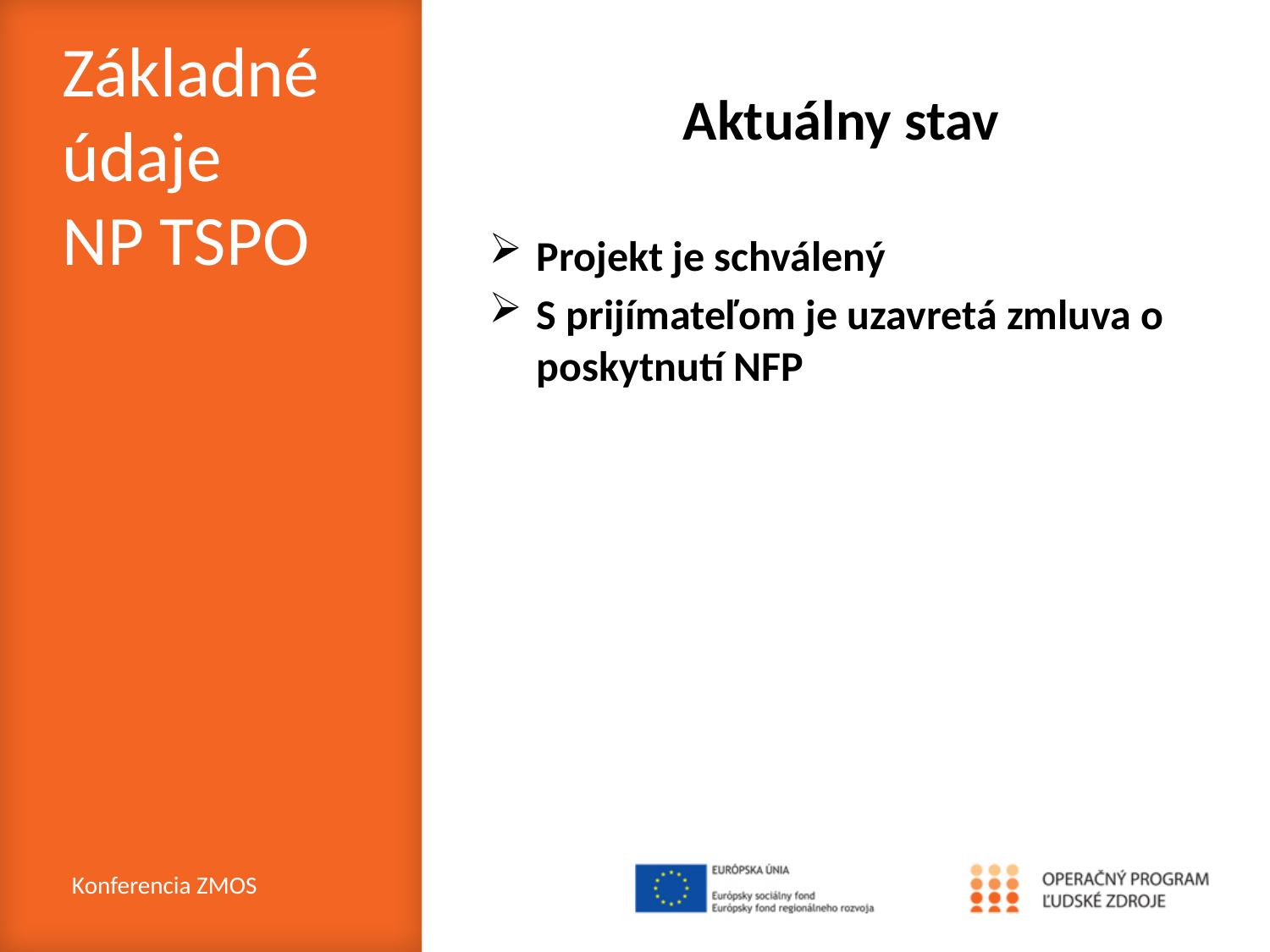

Základné údaje
NP TSPO

# Aktuálny stav
Projekt je schválený
S prijímateľom je uzavretá zmluva o poskytnutí NFP

Konferencia ZMOS